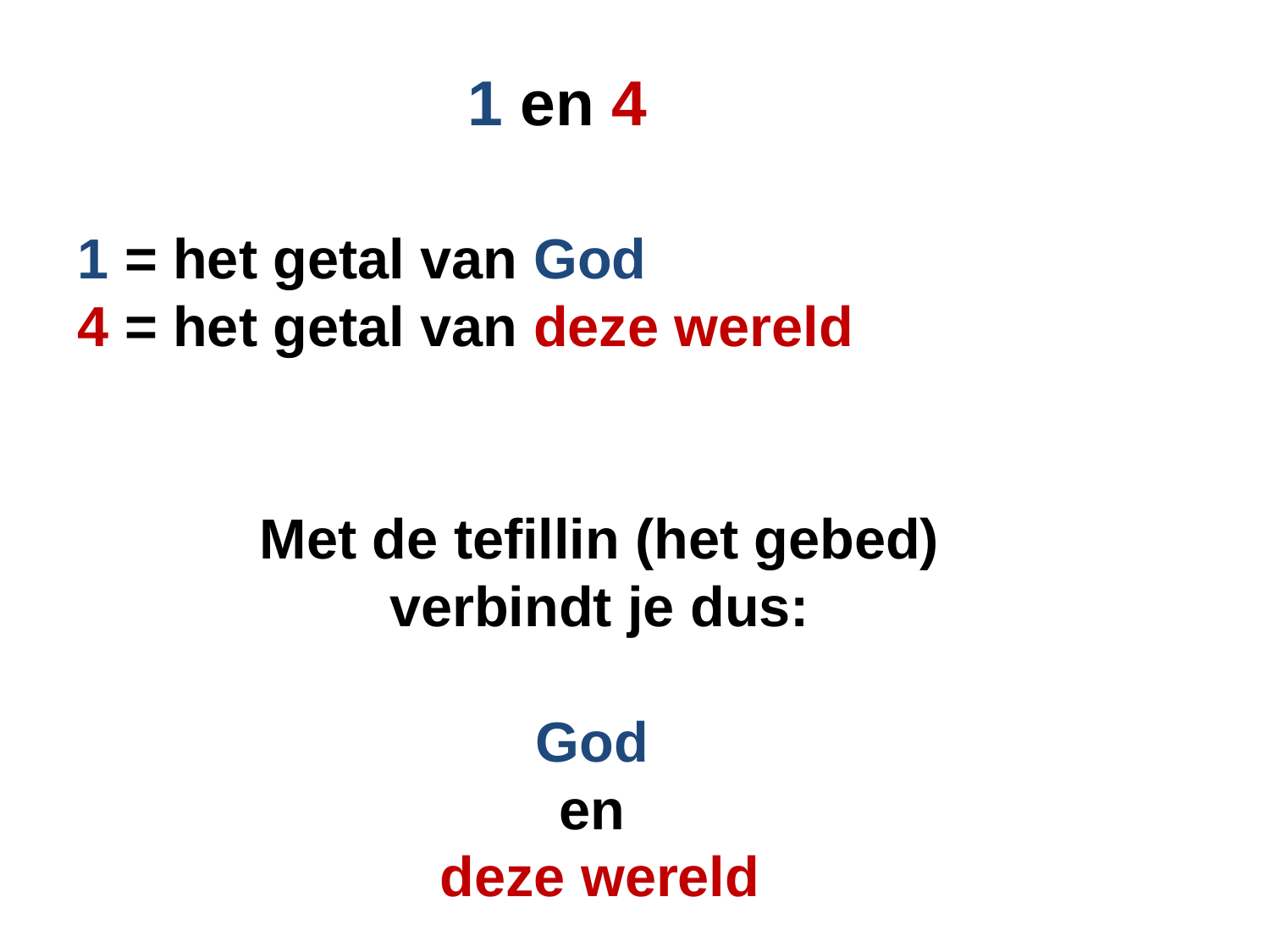

1 en 4
1 = het getal van God
4 = het getal van deze wereld
Met de tefillin (het gebed) verbindt je dus:

God
en
deze wereld